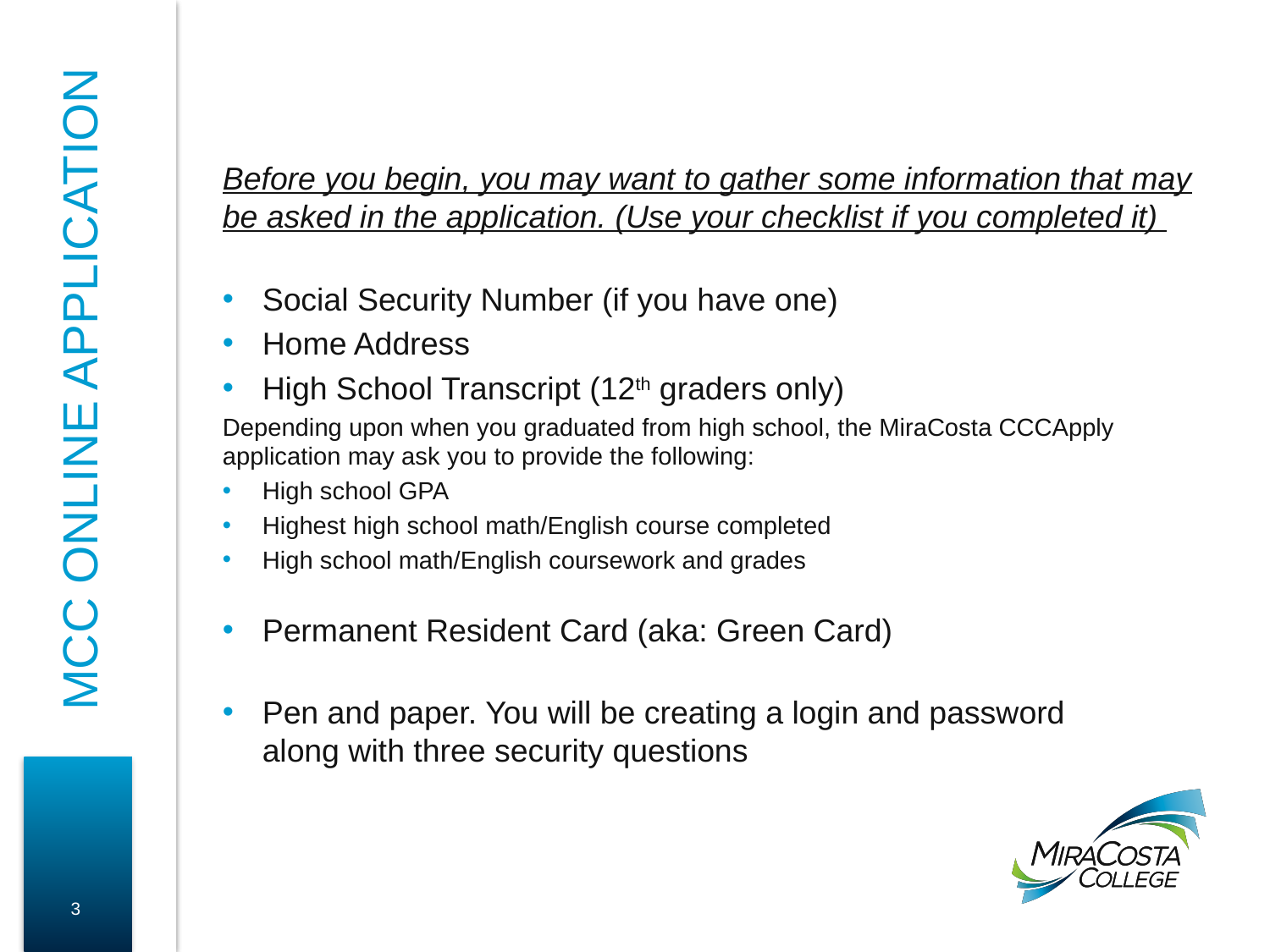

Before you begin, you may want to gather some information that may be asked in the application. (Use your checklist if you completed it)
Social Security Number (if you have one)
Home Address
High School Transcript (12th graders only)
Depending upon when you graduated from high school, the MiraCosta CCCApply application may ask you to provide the following:
High school GPA
Highest high school math/English course completed
High school math/English coursework and grades
Permanent Resident Card (aka: Green Card)
Pen and paper. You will be creating a login and password
along with three security questions
# MCC Online Application
3